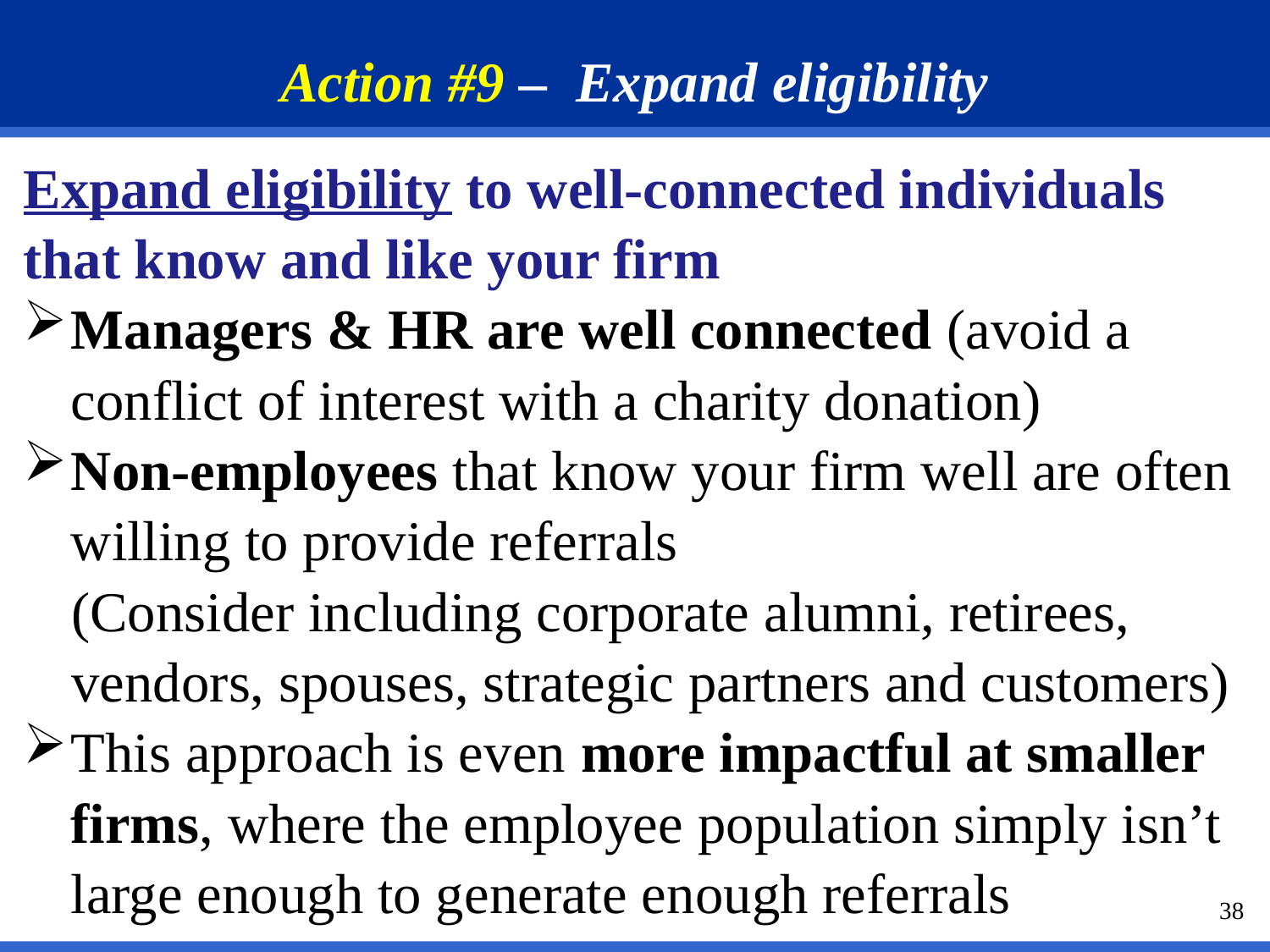

Action #9 –  Expand eligibility
Expand eligibility to well-connected individuals that know and like your firm
Managers & HR are well connected (avoid a conflict of interest with a charity donation)
Non-employees that know your firm well are often willing to provide referrals
(Consider including corporate alumni, retirees, vendors, spouses, strategic partners and customers)
This approach is even more impactful at smaller firms, where the employee population simply isn’t large enough to generate enough referrals
38